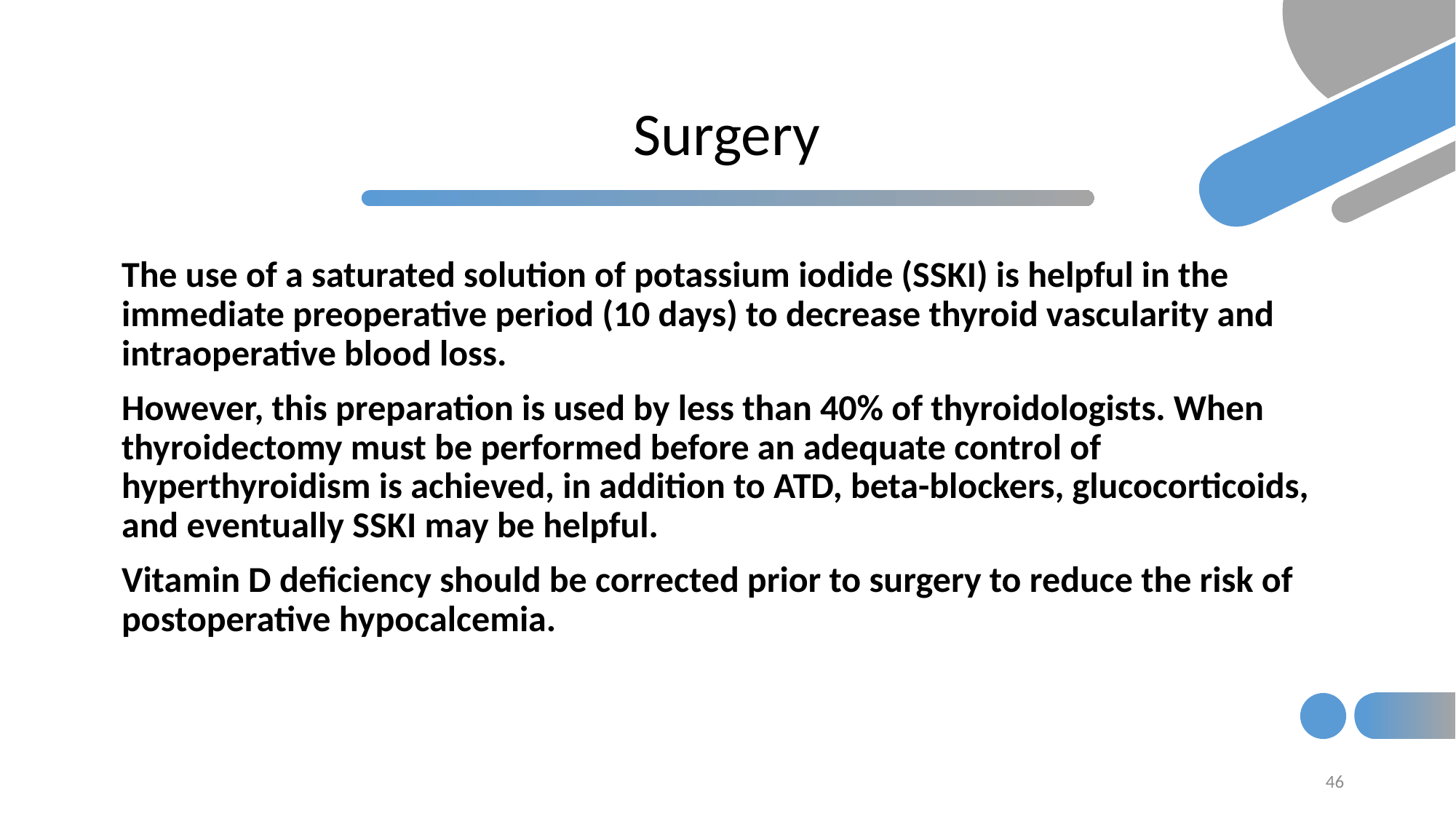

# Surgery
The use of a saturated solution of potassium iodide (SSKI) is helpful in the immediate preoperative period (10 days) to decrease thyroid vascularity and intraoperative blood loss.
However, this preparation is used by less than 40% of thyroidologists. When thyroidectomy must be performed before an adequate control of hyperthyroidism is achieved, in addition to ATD, beta-blockers, glucocorticoids, and eventually SSKI may be helpful.
Vitamin D deficiency should be corrected prior to surgery to reduce the risk of postoperative hypocalcemia.
46